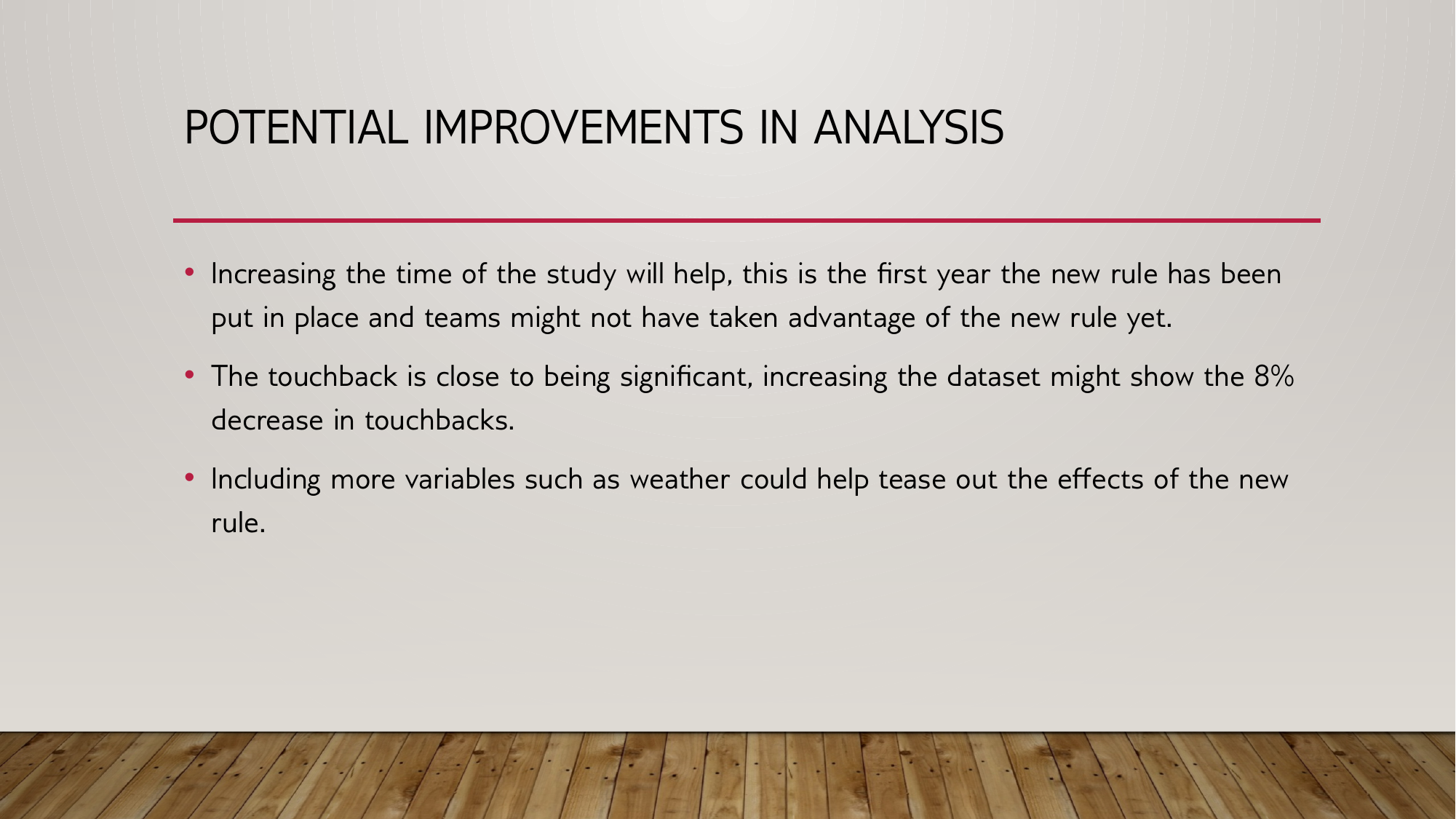

# Potential Improvements in analysis
Increasing the time of the study will help, this is the first year the new rule has been put in place and teams might not have taken advantage of the new rule yet.
The touchback is close to being significant, increasing the dataset might show the 8% decrease in touchbacks.
Including more variables such as weather could help tease out the effects of the new rule.